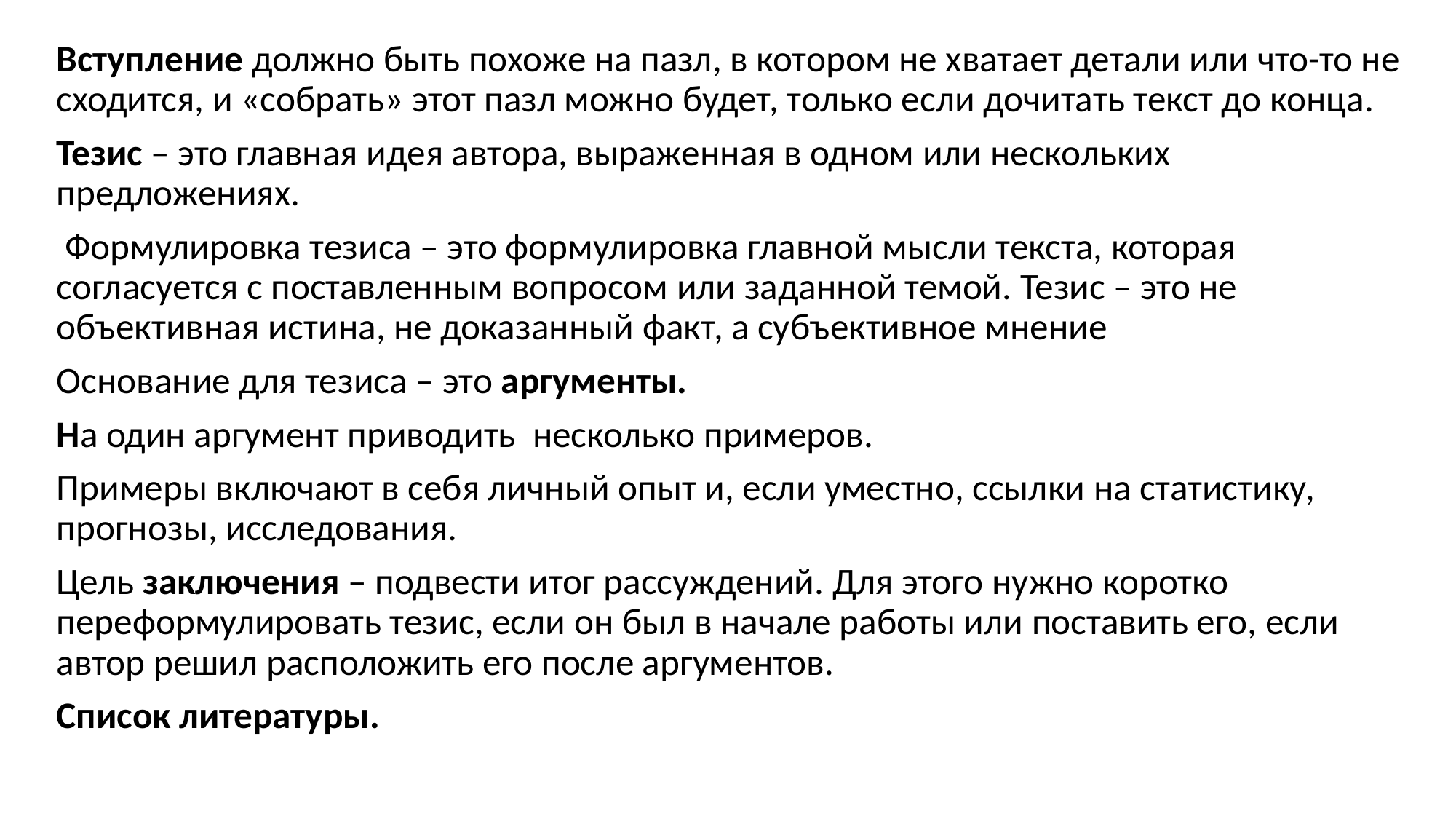

Вступление должно быть похоже на пазл, в котором не хватает детали или что-то не сходится, и «собрать» этот пазл можно будет, только если дочитать текст до конца.
Тезис – это главная идея автора, выраженная в одном или нескольких предложениях.
 Формулировка тезиса – это формулировка главной мысли текста, которая согласуется с поставленным вопросом или заданной темой. Тезис – это не объективная истина, не доказанный факт, а субъективное мнение
Основание для тезиса – это аргументы.
На один аргумент приводить  несколько примеров.
Примеры включают в себя личный опыт и, если уместно, ссылки на статистику, прогнозы, исследования.
Цель заключения – подвести итог рассуждений. Для этого нужно коротко переформулировать тезис, если он был в начале работы или поставить его, если автор решил расположить его после аргументов.
Список литературы.